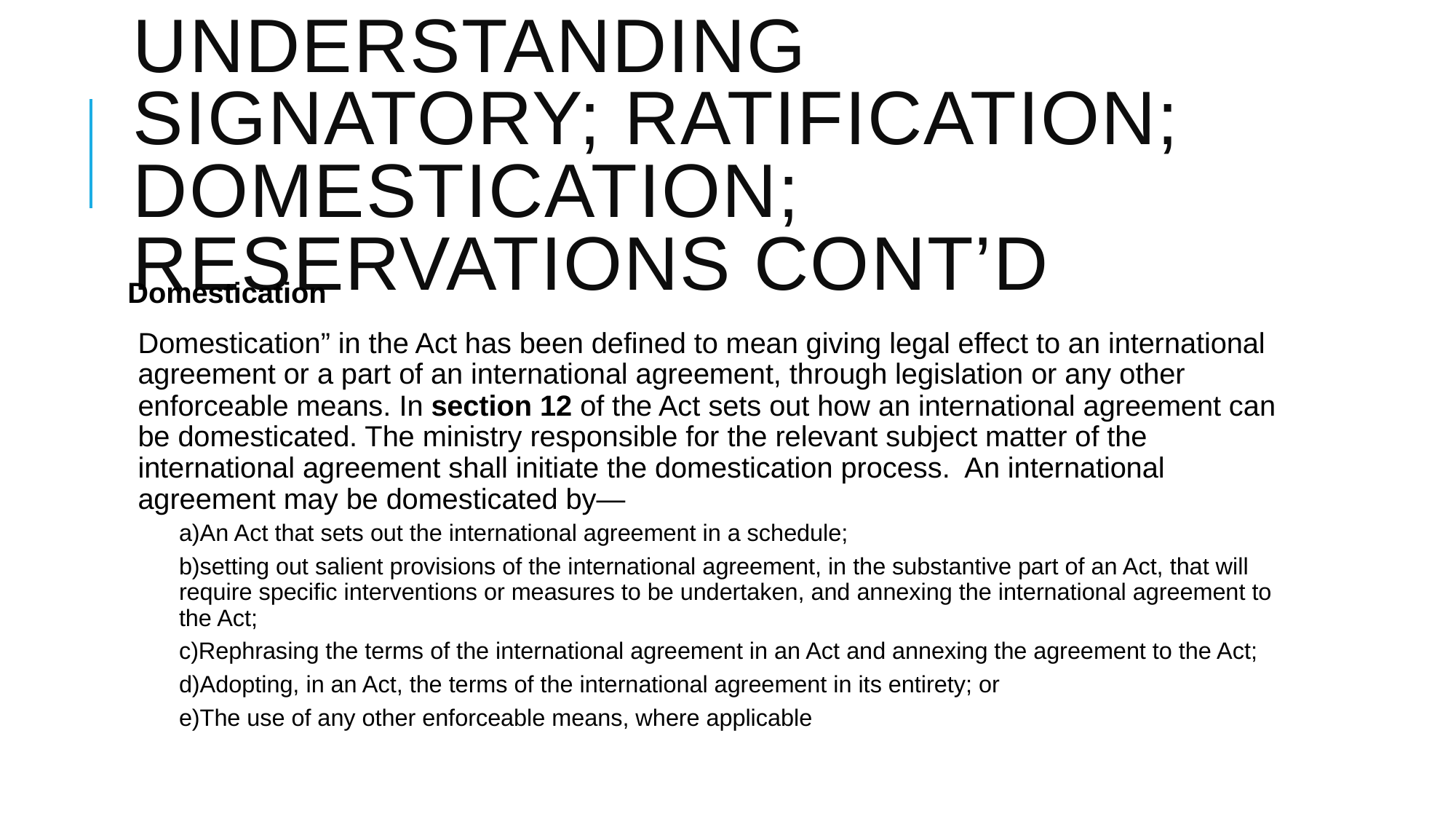

# Understanding Signatory; Ratification; Domestication; Reservations cont’d
Domestication
Domestication” in the Act has been defined to mean giving legal effect to an international agreement or a part of an international agreement, through legislation or any other enforceable means. In section 12 of the Act sets out how an international agreement can be domesticated. The ministry responsible for the relevant subject matter of the international agreement shall initiate the domestication process.  An international agreement may be domesticated by—
a)An Act that sets out the international agreement in a schedule;
b)setting out salient provisions of the international agreement, in the substantive part of an Act, that will require specific interventions or measures to be undertaken, and annexing the international agreement to the Act;
c)Rephrasing the terms of the international agreement in an Act and annexing the agreement to the Act;
d)Adopting, in an Act, the terms of the international agreement in its entirety; or
e)The use of any other enforceable means, where applicable